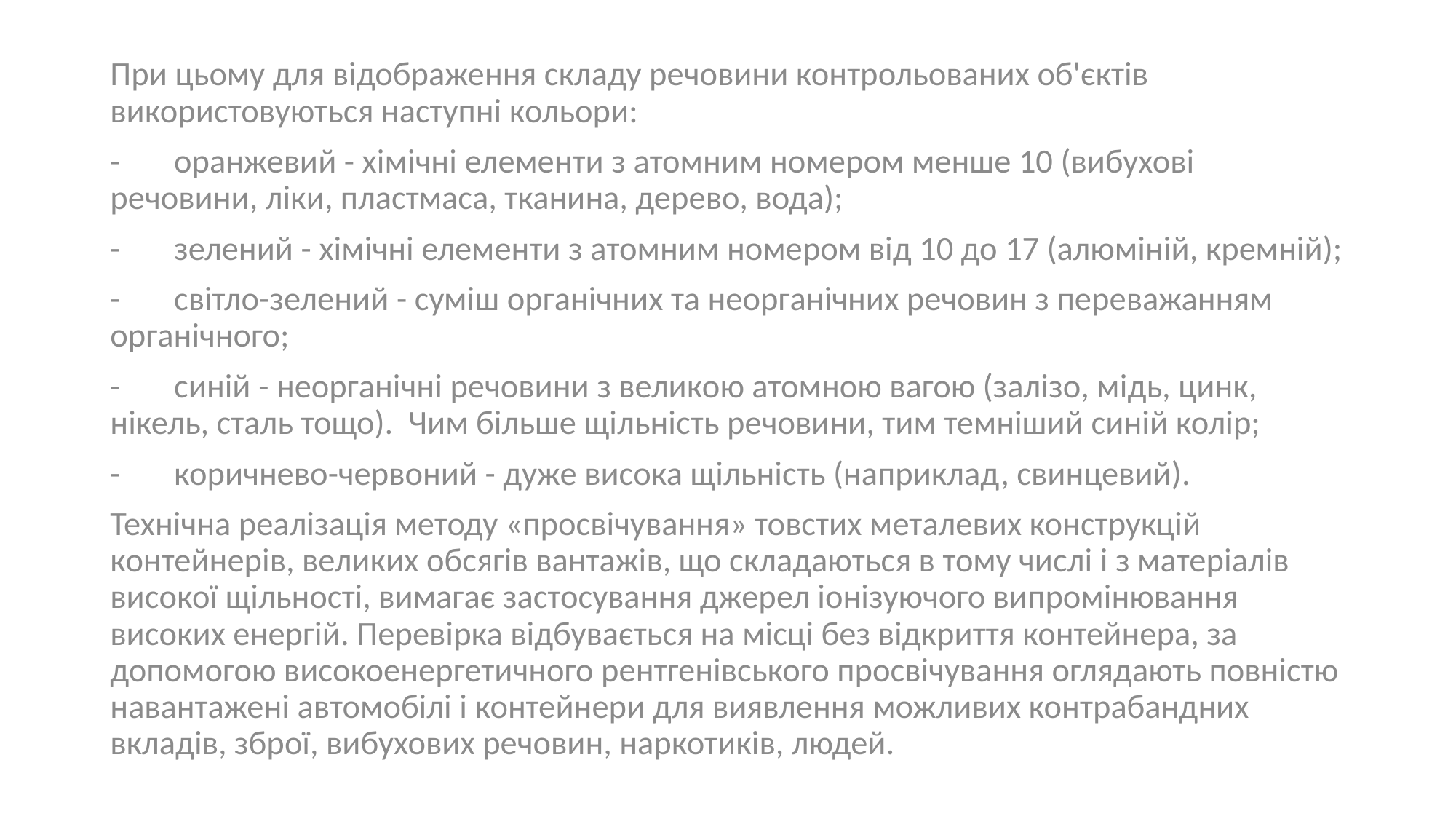

При цьому для відображення складу речовини контрольованих об'єктів використовуються наступні кольори:
-       оранжевий - хімічні елементи з атомним номером менше 10 (вибухові речовини, ліки, пластмаса, тканина, дерево, вода);
-       зелений - хімічні елементи з атомним номером від 10 до 17 (алюміній, кремній);
-       світло-зелений - суміш органічних та неорганічних речовин з переважанням органічного;
-       синій - неорганічні речовини з великою атомною вагою (залізо, мідь, цинк, нікель, сталь тощо).  Чим більше щільність речовини, тим темніший синій колір;
-       коричнево-червоний - дуже висока щільність (наприклад, свинцевий).
Технічна реалізація методу «просвічування» товстих металевих конструкцій контейнерів, великих обсягів вантажів, що складаються в тому числі і з матеріалів високої щільності, вимагає застосування джерел іонізуючого випромінювання високих енергій. Перевірка відбувається на місці без відкриття контейнера, за допомогою високоенергетичного рентгенівського просвічування оглядають повністю навантажені автомобілі і контейнери для виявлення можливих контрабандних вкладів, зброї, вибухових речовин, наркотиків, людей.